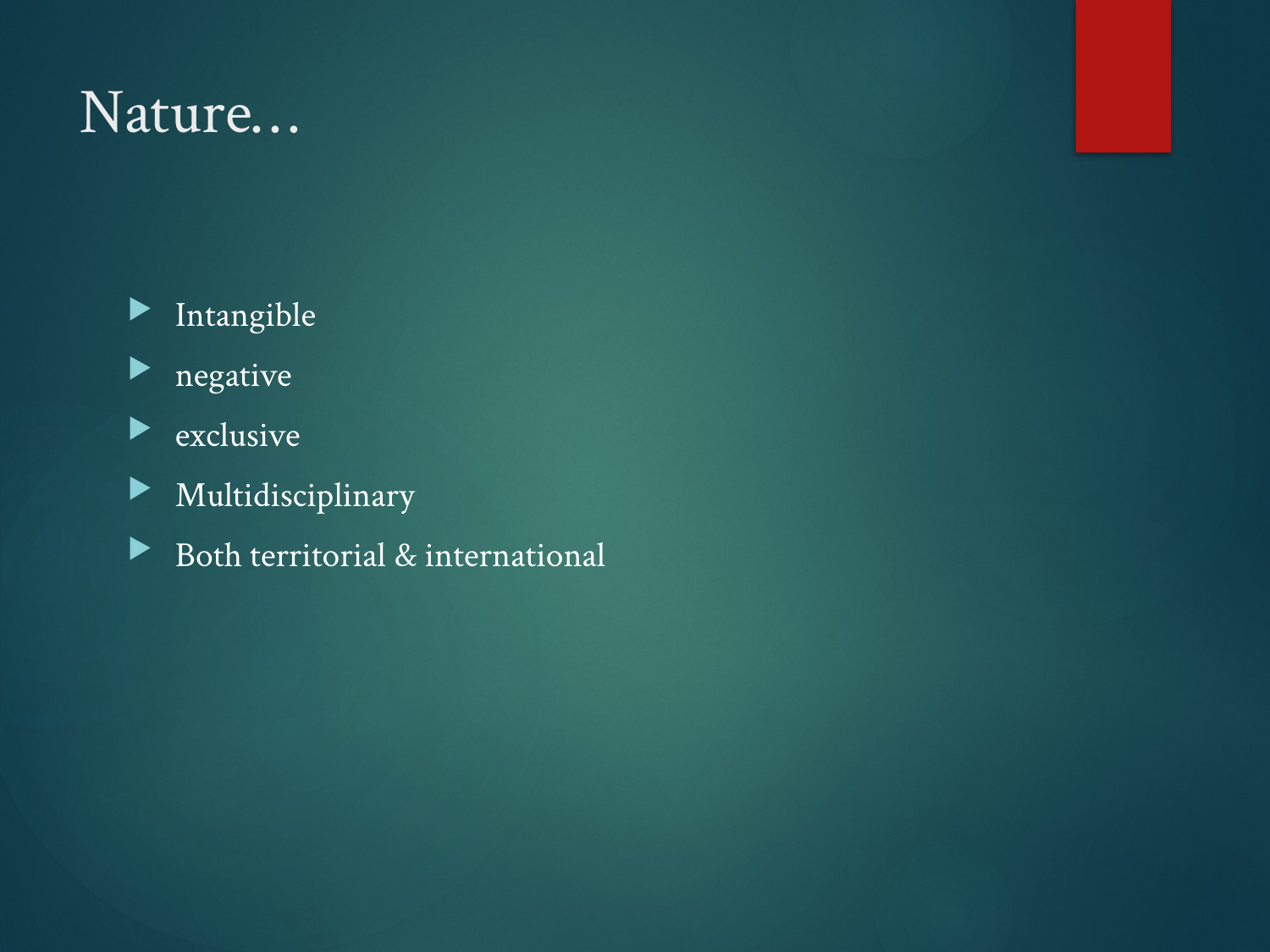

# Nature…
Intangible
negative
exclusive
Multidisciplinary
Both territorial & international